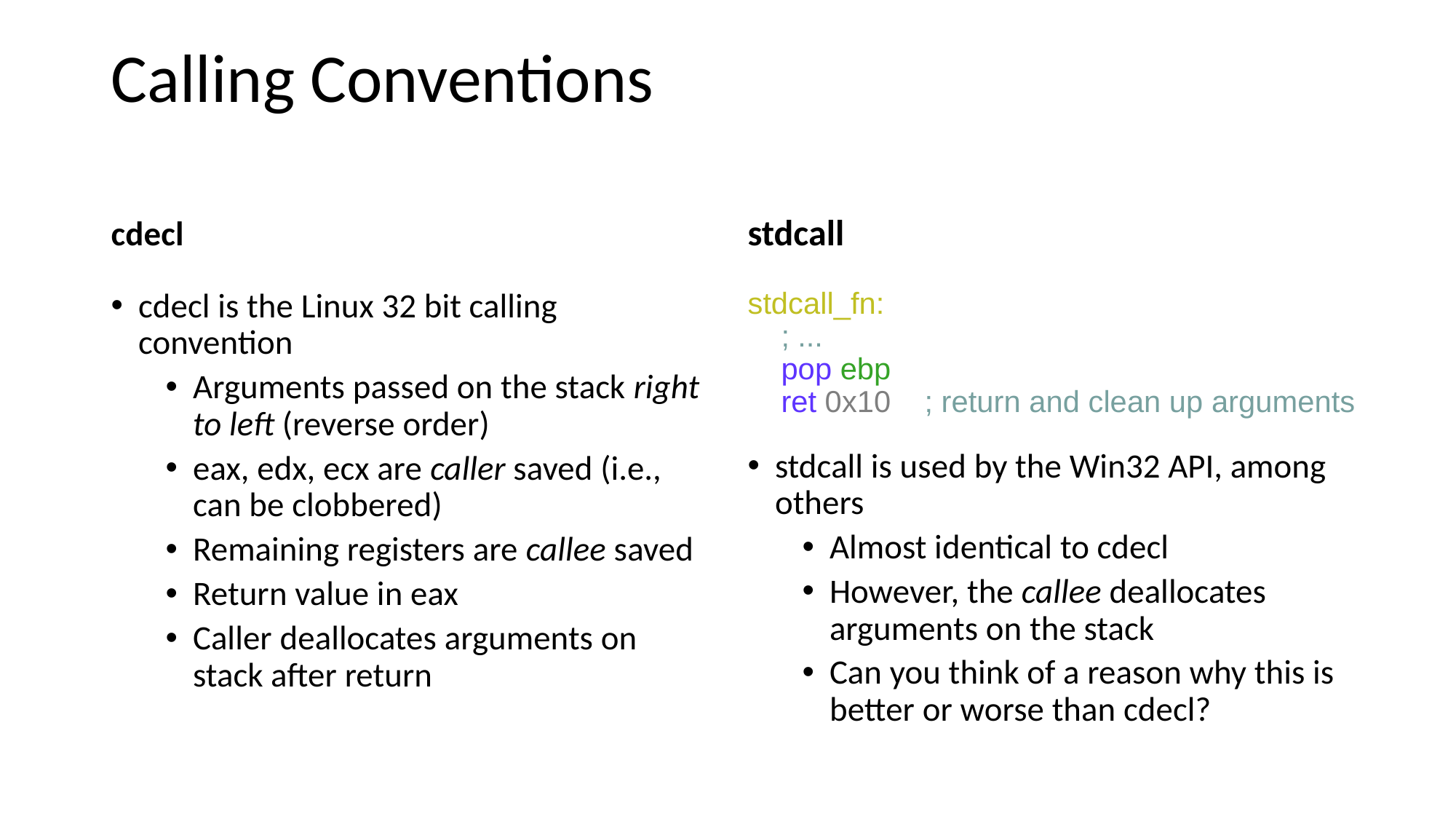

# Calling Conventions
cdecl
stdcall
cdecl is the Linux 32 bit calling convention
Arguments passed on the stack right to left (reverse order)
eax, edx, ecx are caller saved (i.e., can be clobbered)
Remaining registers are callee saved
Return value in eax
Caller deallocates arguments on stack after return
stdcall_fn:
    ; ...
    pop ebp
    ret 0x10    ; return and clean up arguments

stdcall is used by the Win32 API, among others
Almost identical to cdecl
However, the callee deallocates arguments on the stack
Can you think of a reason why this is better or worse than cdecl?